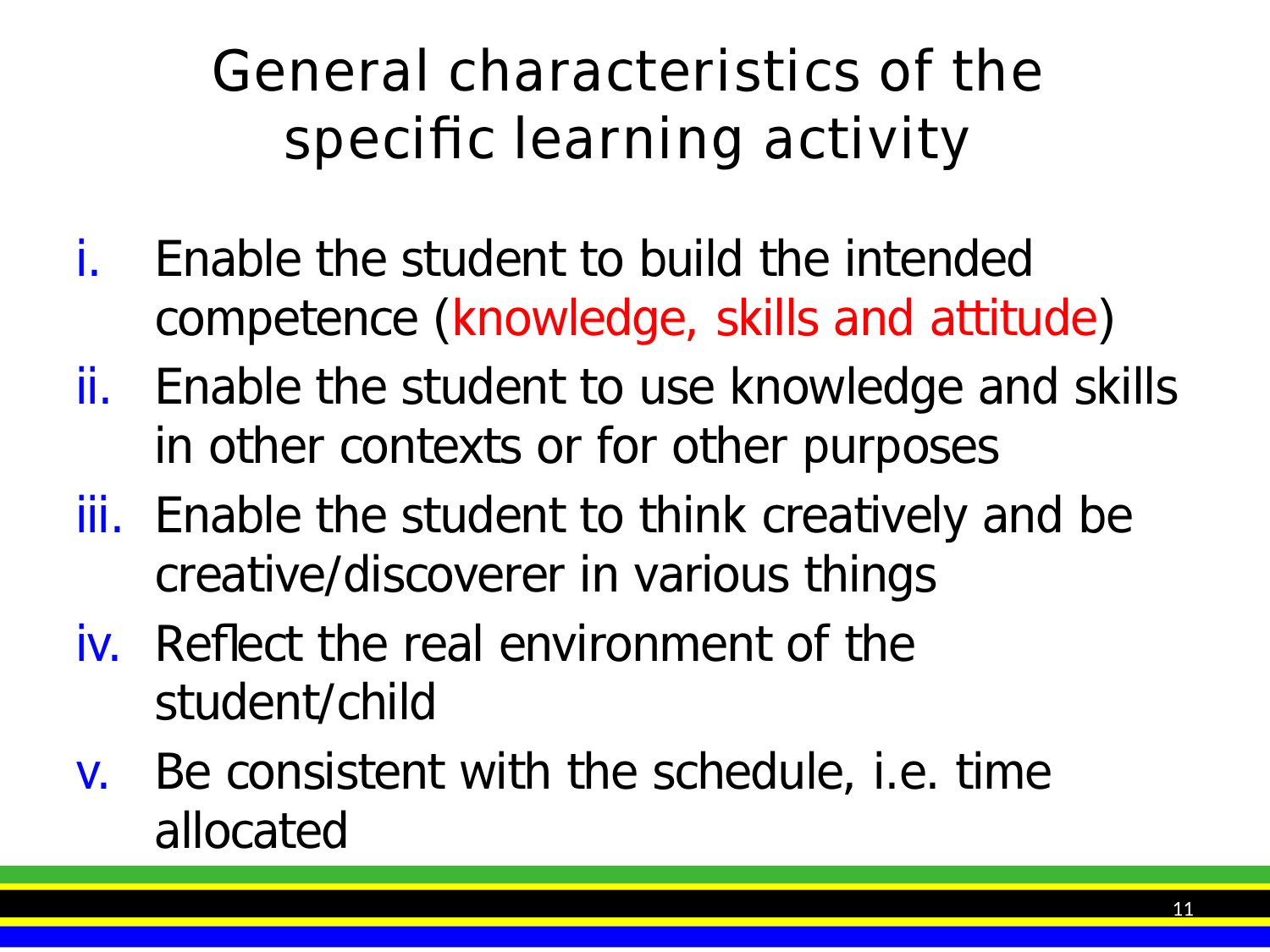

# General characteristics of the specific learning activity
Enable the student to build the intended competence (knowledge, skills and attitude)
Enable the student to use knowledge and skills in other contexts or for other purposes
Enable the student to think creatively and be creative/discoverer in various things
Reflect the real environment of the student/child
Be consistent with the schedule, i.e. time allocated
11